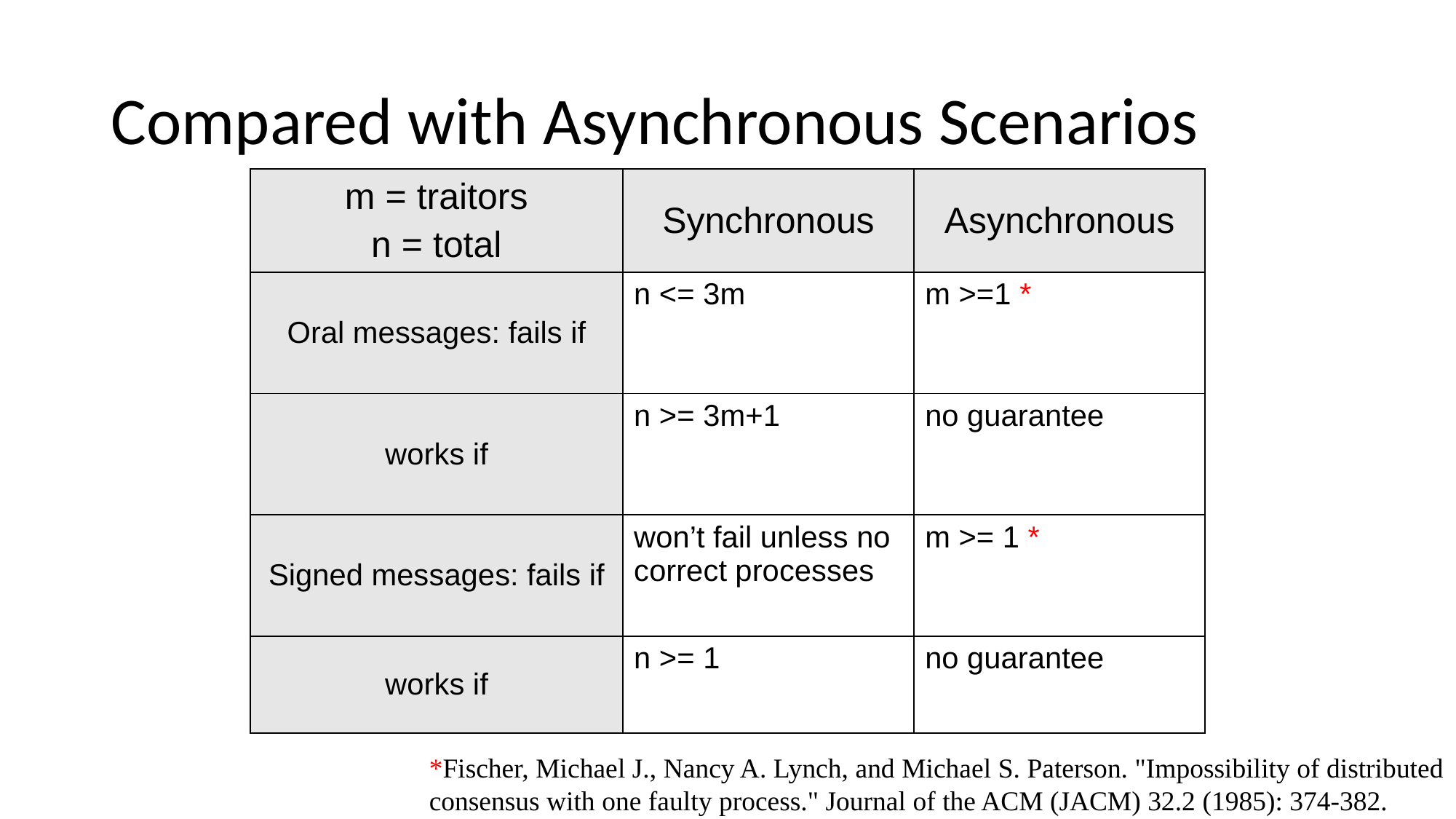

Compared with Asynchronous Scenarios
| m = traitors n = total | Synchronous | Asynchronous |
| --- | --- | --- |
| Oral messages: fails if | n <= 3m | m >=1 \* |
| works if | n >= 3m+1 | no guarantee |
| Signed messages: fails if | won’t fail unless no correct processes | m >= 1 \* |
| works if | n >= 1 | no guarantee |
*Fischer, Michael J., Nancy A. Lynch, and Michael S. Paterson. "Impossibility of distributed consensus with one faulty process." Journal of the ACM (JACM) 32.2 (1985): 374-382.